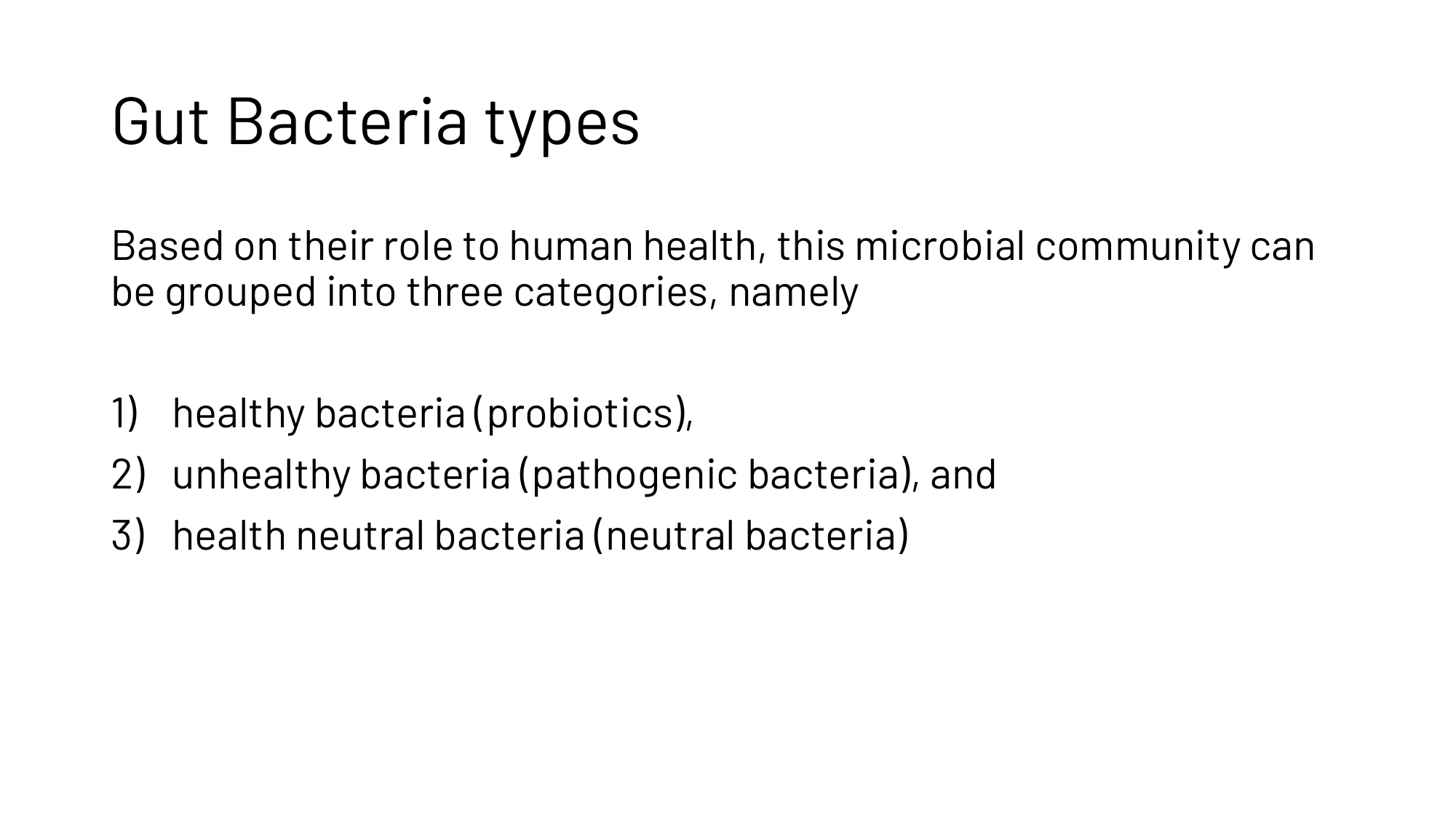

# Gut Bacteria types
Based on their role to human health, this microbial community can be grouped into three categories, namely

healthy bacteria (probiotics),
unhealthy bacteria (pathogenic bacteria), and
health neutral bacteria (neutral bacteria)